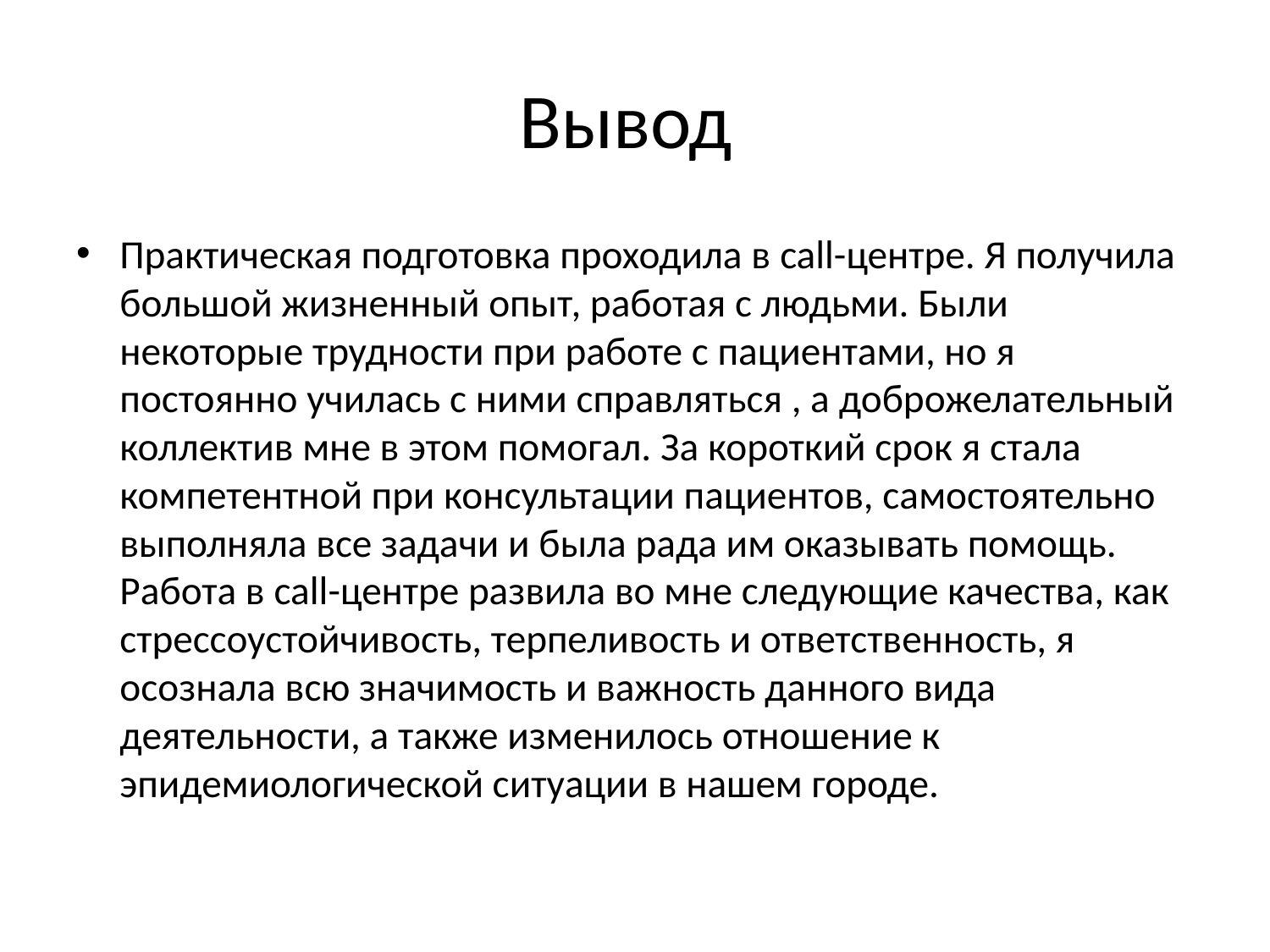

# Вывод
Практическая подготовка проходила в call-центре. Я получила большой жизненный опыт, работая с людьми. Были некоторые трудности при работе с пациентами, но я постоянно училась с ними справляться , а доброжелательный коллектив мне в этом помогал. За короткий срок я стала компетентной при консультации пациентов, самостоятельно выполняла все задачи и была рада им оказывать помощь. Работа в call-центре развила во мне следующие качества, как стрессоустойчивость, терпеливость и ответственность, я осознала всю значимость и важность данного вида деятельности, а также изменилось отношение к эпидемиологической ситуации в нашем городе.